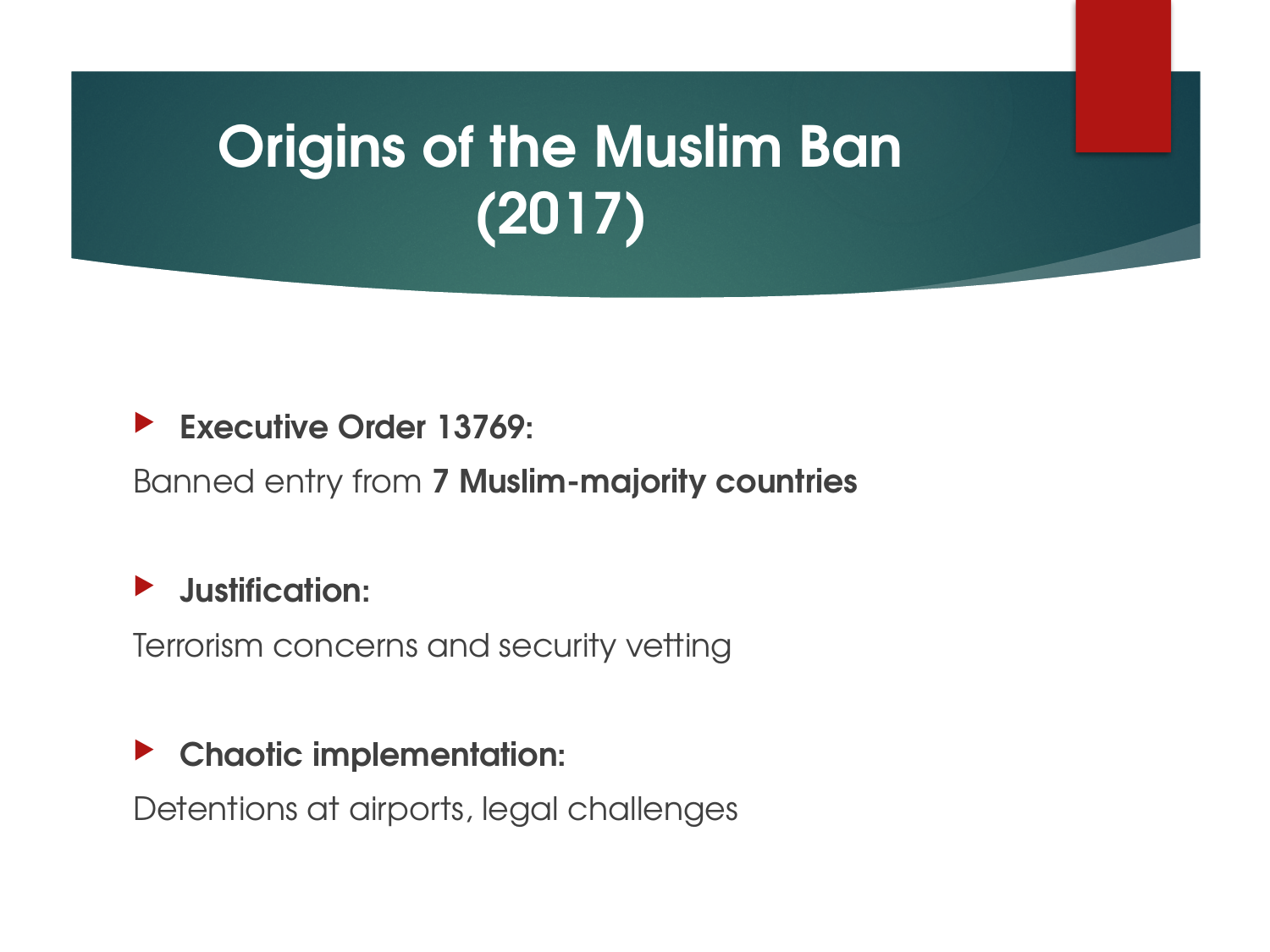

# Origins of the Muslim Ban (2017)

Executive Order 13769:
Banned entry from 7 Muslim-majority countries

Justification:
Terrorism concerns and security vetting

Chaotic implementation:
Detentions at airports, legal challenges